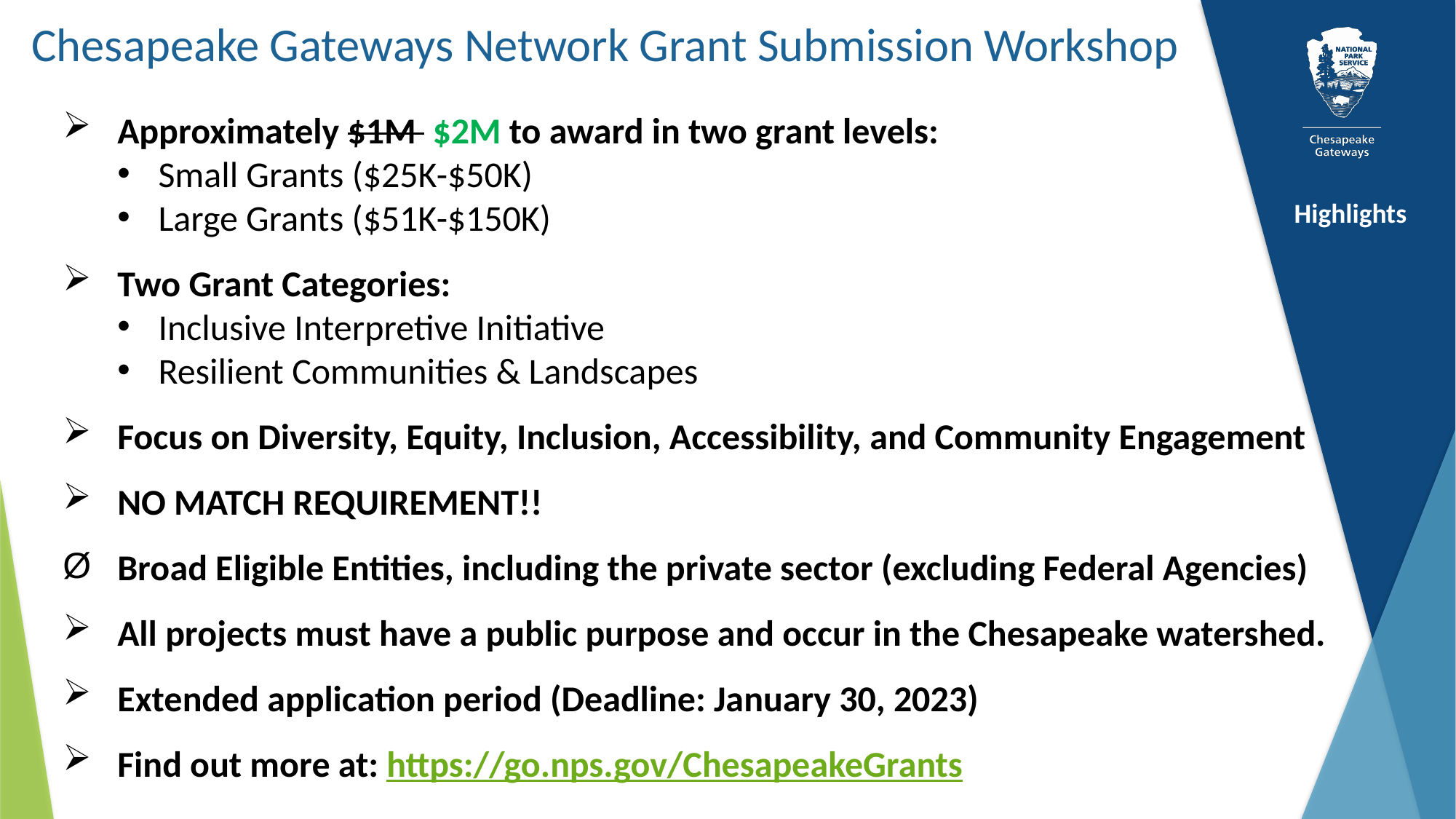

Chesapeake Gateways Network Grant Submission Workshop
Approximately $1M  $2M to award in two grant levels:
Small Grants ($25K-$50K)
Large Grants ($51K-$150K)

Two Grant Categories:
Inclusive Interpretive Initiative
Resilient Communities & Landscapes

Focus on Diversity, Equity, Inclusion, Accessibility, and Community Engagement

NO MATCH REQUIREMENT!!

Broad Eligible Entities, including the private sector (excluding Federal Agencies)

All projects must have a public purpose and occur in the Chesapeake watershed.

Extended application period (Deadline: January 30, 2023)

Find out more at: https://go.nps.gov/ChesapeakeGrants
Highlights